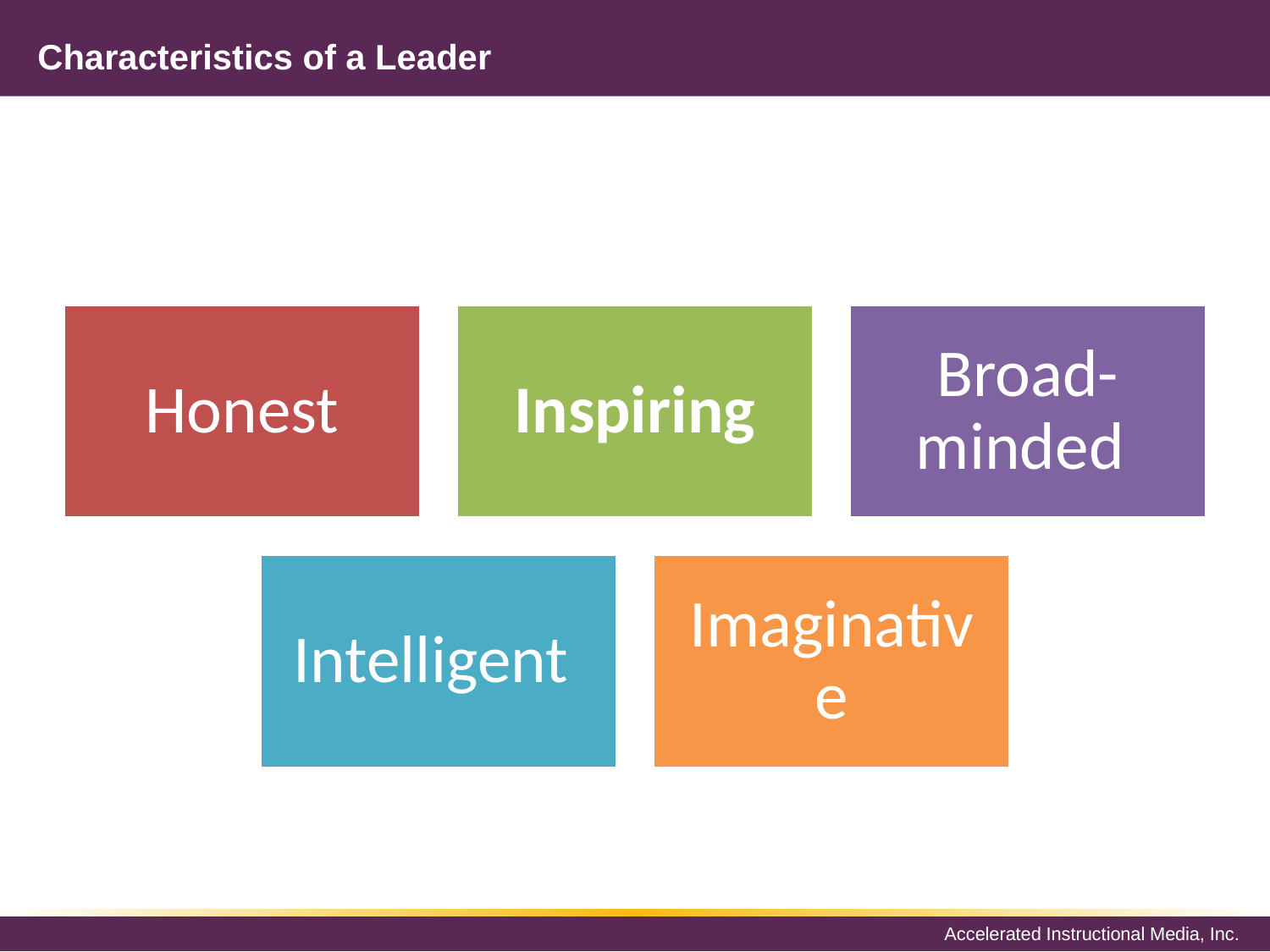

# Characteristics of a Leader

Honest
Inspiring
Broad-minded
Intelligent
Imaginative